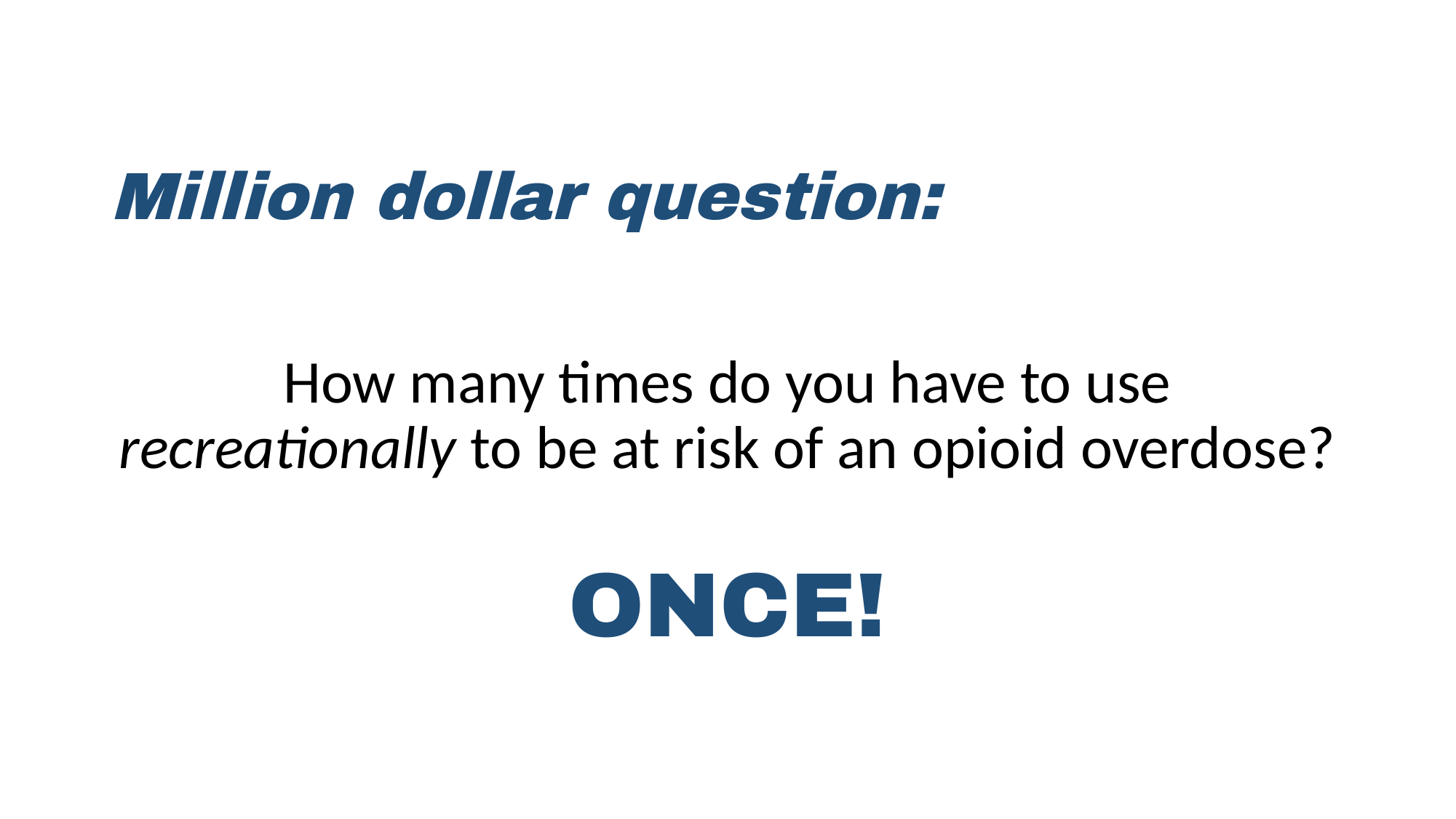

# Million dollar question:

How many times do you have to use recreationally to be at risk of an opioid overdose?

ONCE!